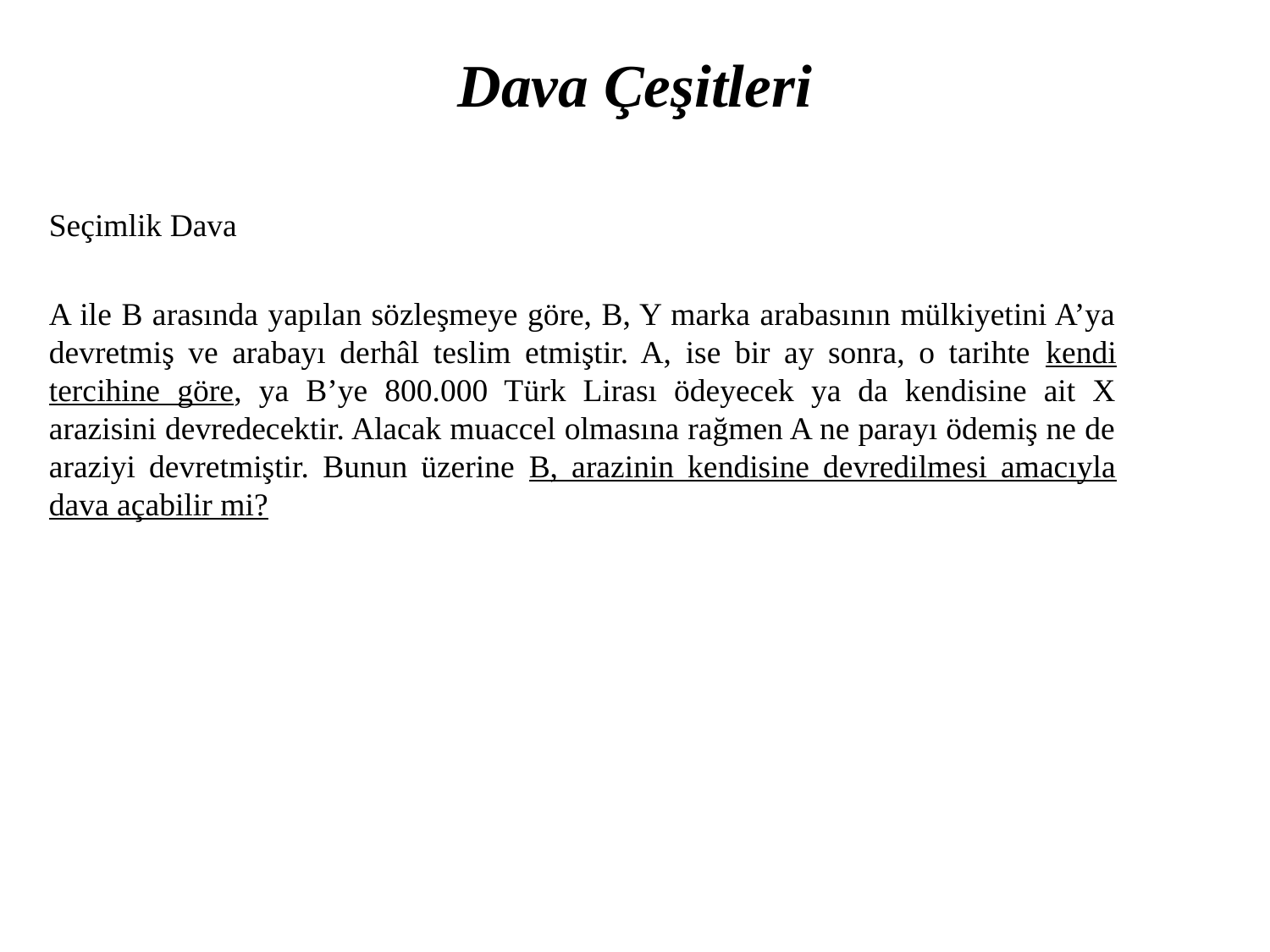

# Dava Çeşitleri
Seçimlik Dava

A ile B arasında yapılan sözleşmeye göre, B, Y marka arabasının mülkiyetini A’ya devretmiş ve arabayı derhâl teslim etmiştir. A, ise bir ay sonra, o tarihte kendi tercihine göre, ya B’ye 800.000 Türk Lirası ödeyecek ya da kendisine ait X arazisini devredecektir. Alacak muaccel olmasına rağmen A ne parayı ödemiş ne de araziyi devretmiştir. Bunun üzerine B, arazinin kendisine devredilmesi amacıyla dava açabilir mi?